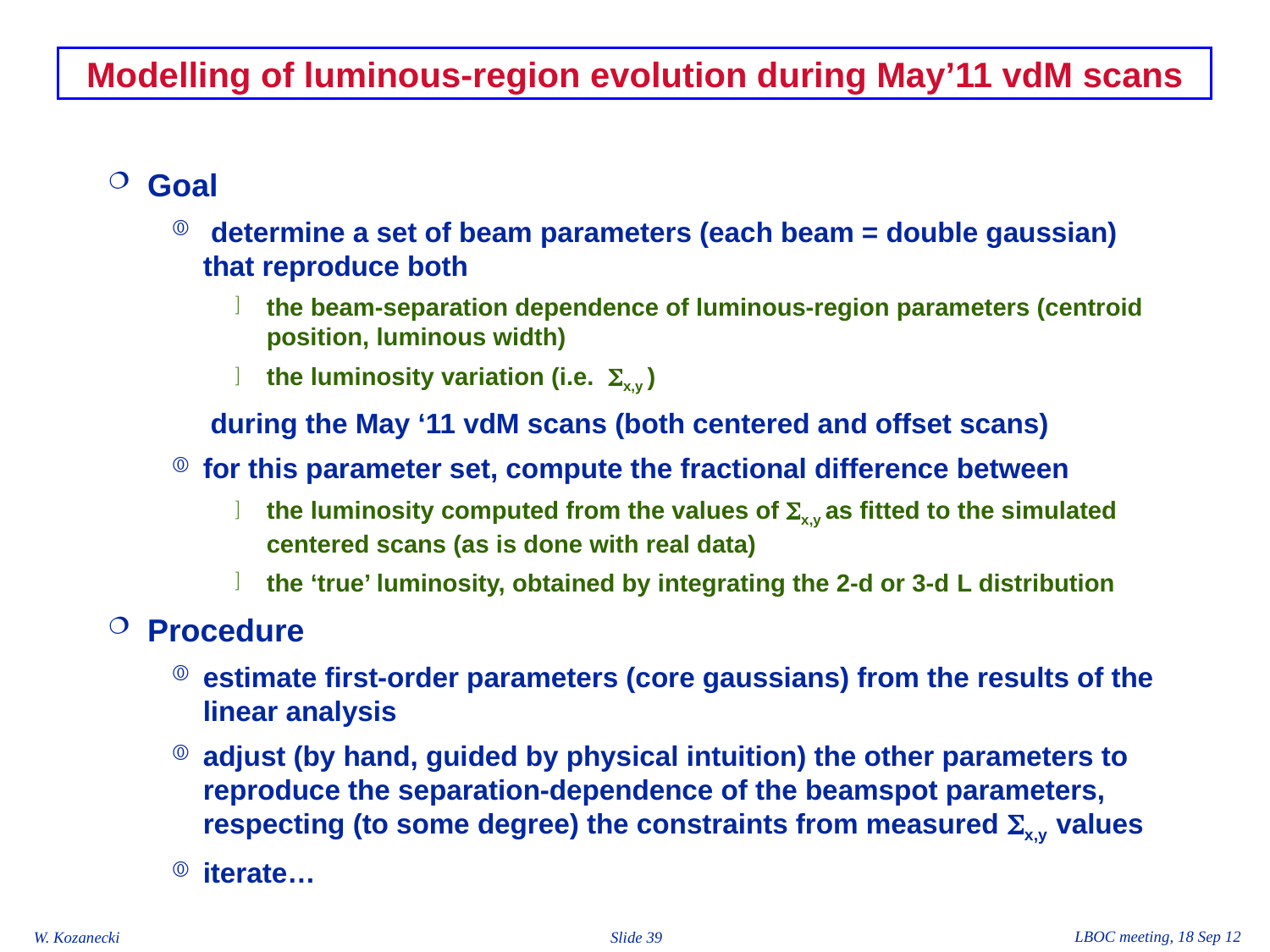

# Modelling of luminous-region evolution during May’11 vdM scans
Goal
 determine a set of beam parameters (each beam = double gaussian) that reproduce both
the beam-separation dependence of luminous-region parameters (centroid position, luminous width)
the luminosity variation (i.e.  Σx,y )
     during the May ‘11 vdM scans (both centered and offset scans)
for this parameter set, compute the fractional difference between
the luminosity computed from the values of Σx,y as fitted to the simulated centered scans (as is done with real data)
the ‘true’ luminosity, obtained by integrating the 2-d or 3-d L distribution
Procedure
estimate first-order parameters (core gaussians) from the results of the linear analysis
adjust (by hand, guided by physical intuition) the other parameters to reproduce the separation-dependence of the beamspot parameters, respecting (to some degree) the constraints from measured Σx,y  values
iterate…